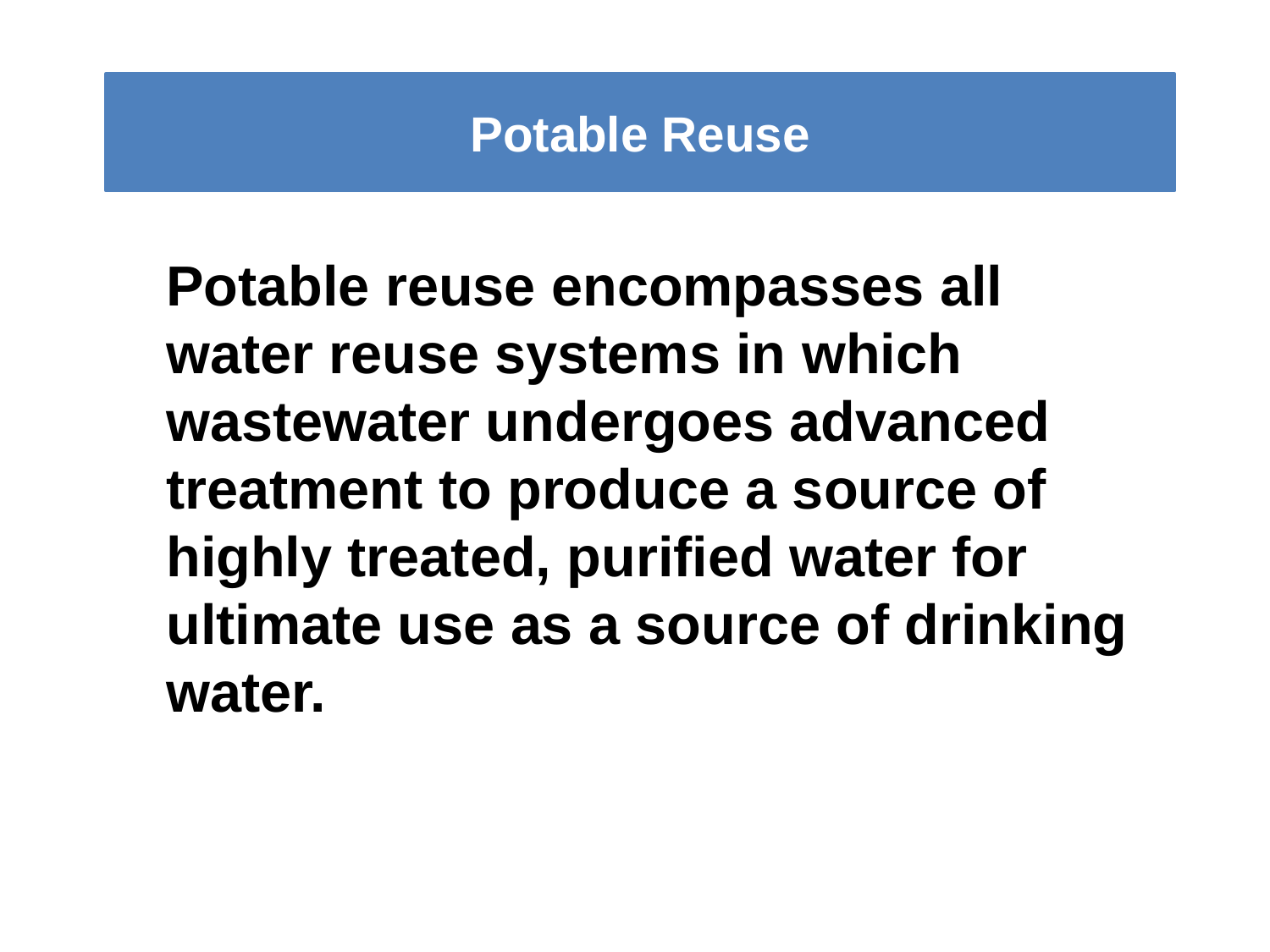

#
Potable Reuse
	Potable reuse encompasses all water reuse systems in which wastewater undergoes advanced treatment to produce a source of highly treated, purified water for ultimate use as a source of drinking water.